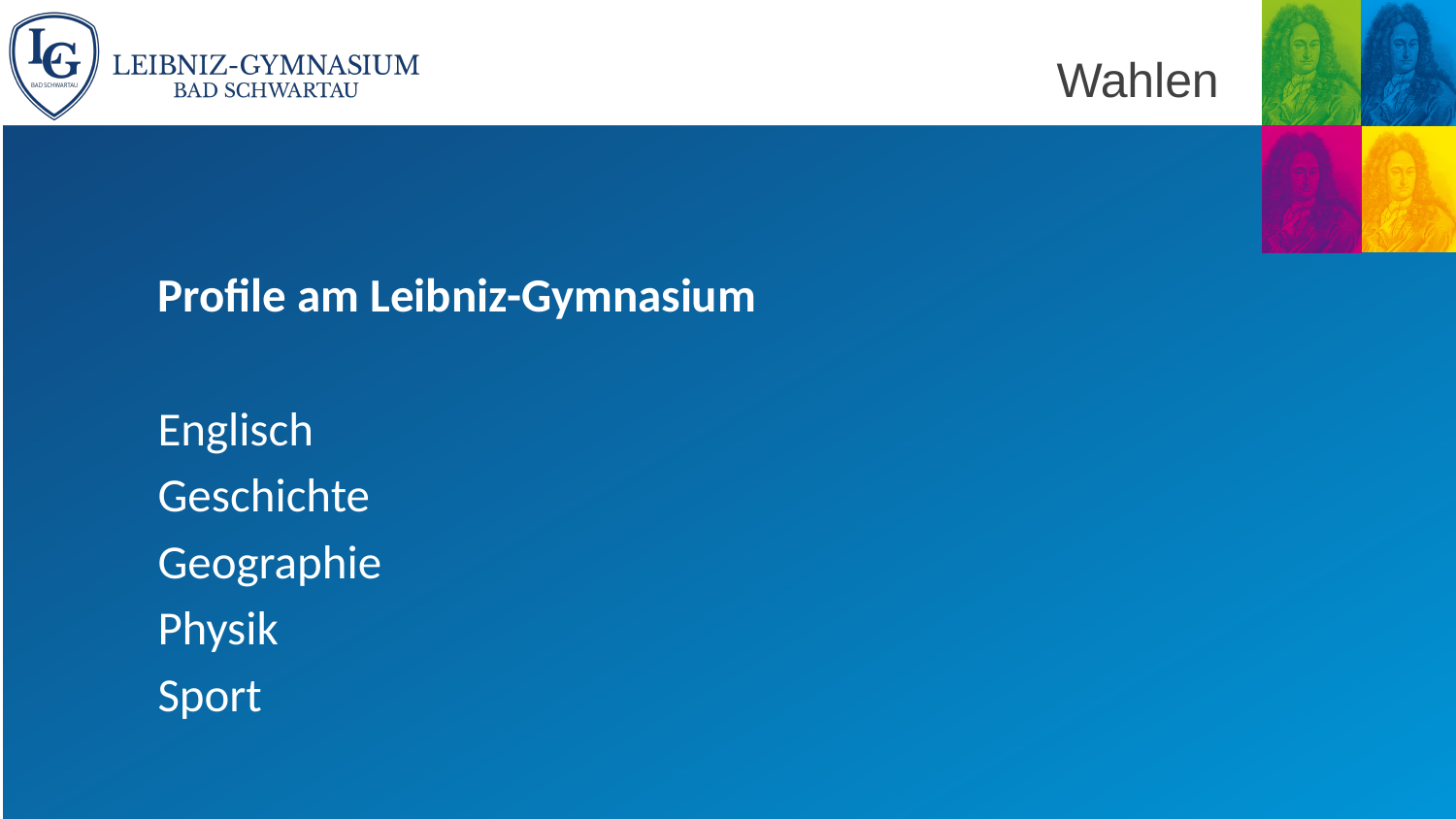

# Wahlen

Profile am Leibniz-Gymnasium

Englisch
Geschichte
Geographie
Physik
Sport